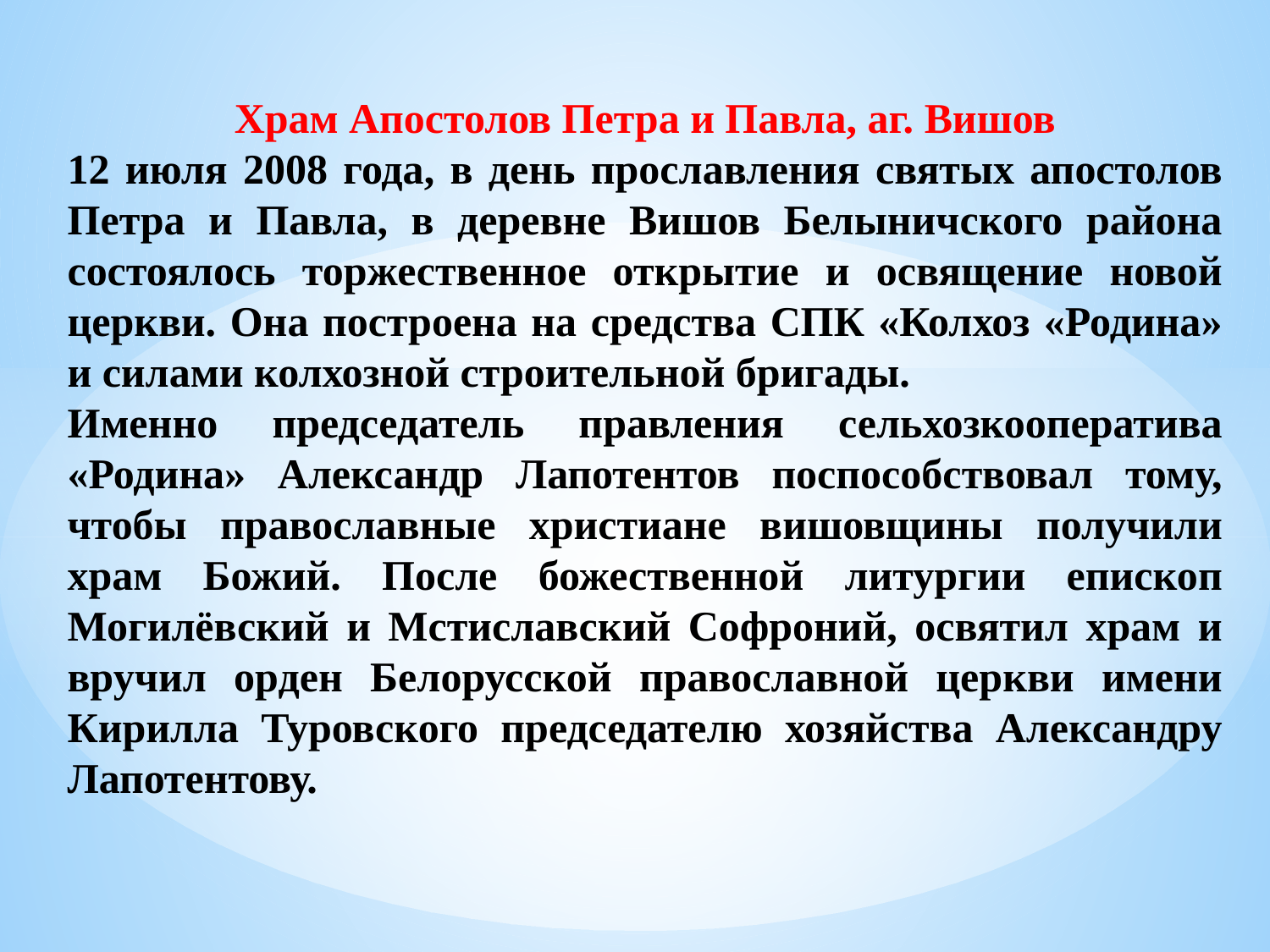

Храм Апостолов Петра и Павла, аг. Вишов
12 июля 2008 года, в день прославления святых апостолов Петра и Павла, в деревне Вишов Белыничского района состоялось торжественное открытие и освящение новой церкви. Она построена на средства СПК «Колхоз «Родина» и силами колхозной строительной бригады.
Именно председатель правления сельхозкооператива «Родина» Александр Лапотентов поспособствовал тому, чтобы православные христиане вишовщины получили храм Божий. После божественной литургии епископ Могилёвский и Мстиславский Софроний, освятил храм и вручил орден Белорусской православной церкви имени Кирилла Туровского председателю хозяйства Александру Лапотентову.